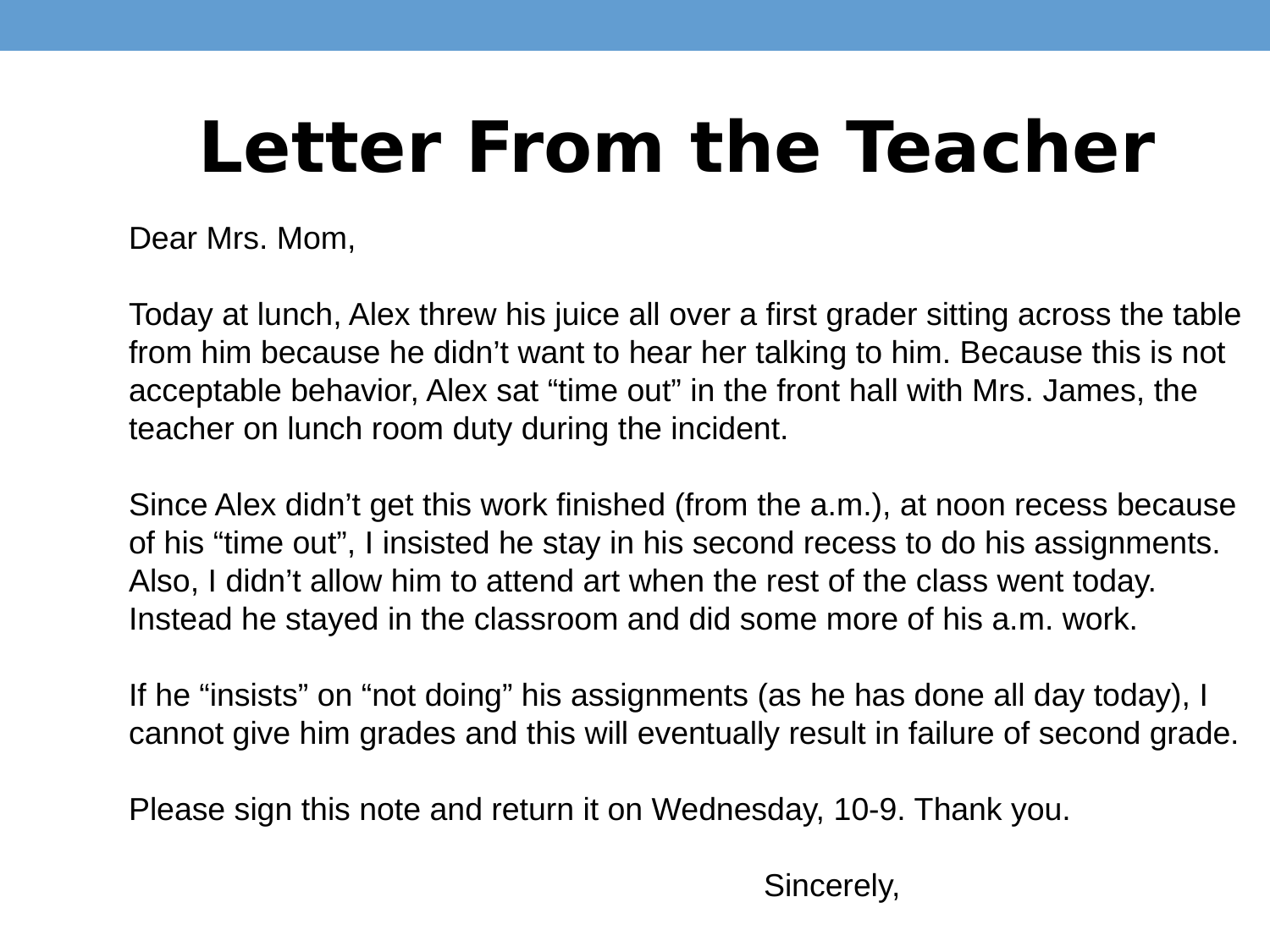

Letter From the Teacher
Dear Mrs. Mom,

Today at lunch, Alex threw his juice all over a first grader sitting across the table from him because he didn’t want to hear her talking to him. Because this is not acceptable behavior, Alex sat “time out” in the front hall with Mrs. James, the teacher on lunch room duty during the incident.

Since Alex didn’t get this work finished (from the a.m.), at noon recess because of his “time out”, I insisted he stay in his second recess to do his assignments. Also, I didn’t allow him to attend art when the rest of the class went today. Instead he stayed in the classroom and did some more of his a.m. work.

If he “insists” on “not doing” his assignments (as he has done all day today), I cannot give him grades and this will eventually result in failure of second grade.

Please sign this note and return it on Wednesday, 10-9. Thank you.

					Sincerely,